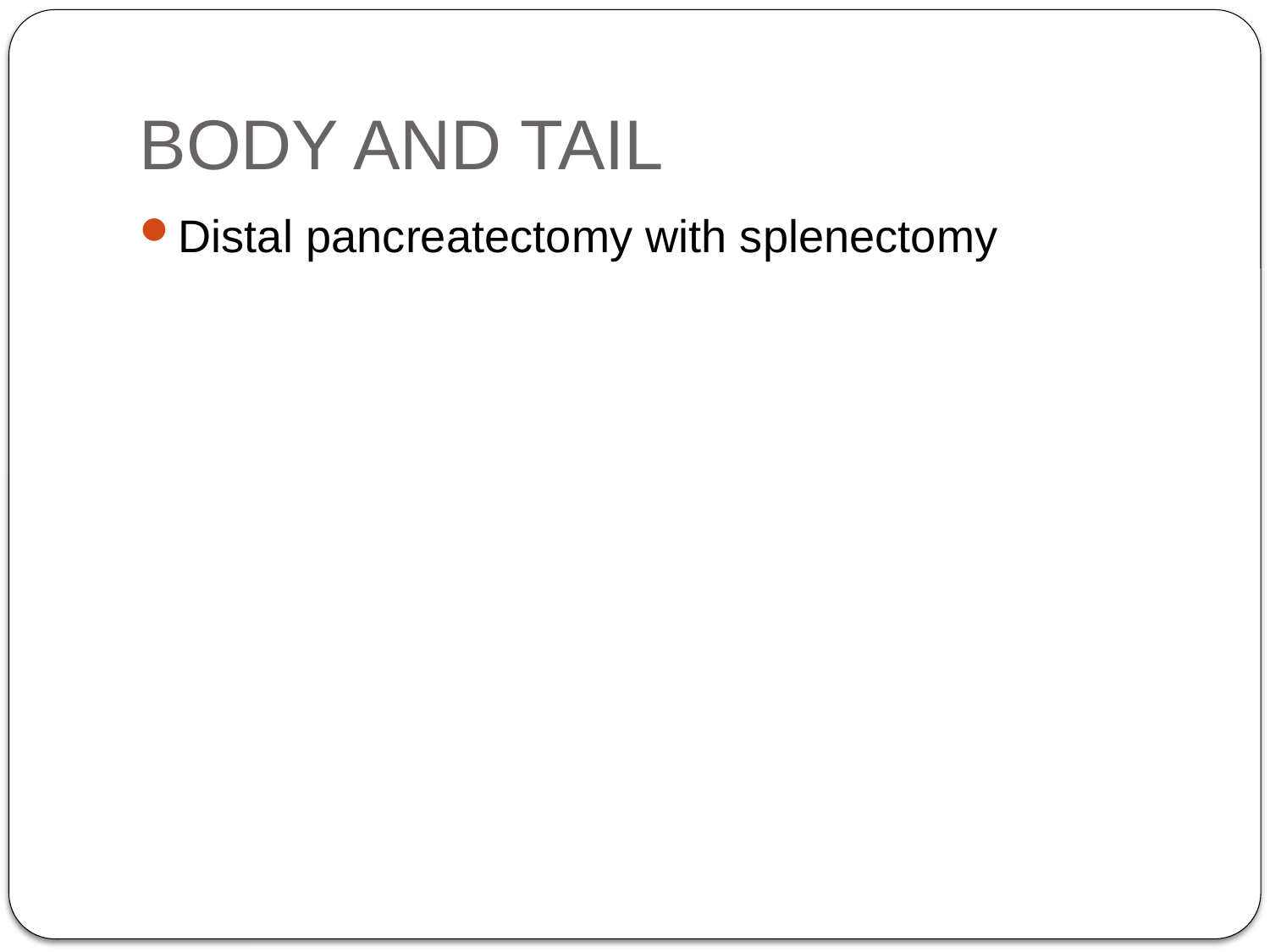

# BODY AND TAIL
Distal pancreatectomy with splenectomy